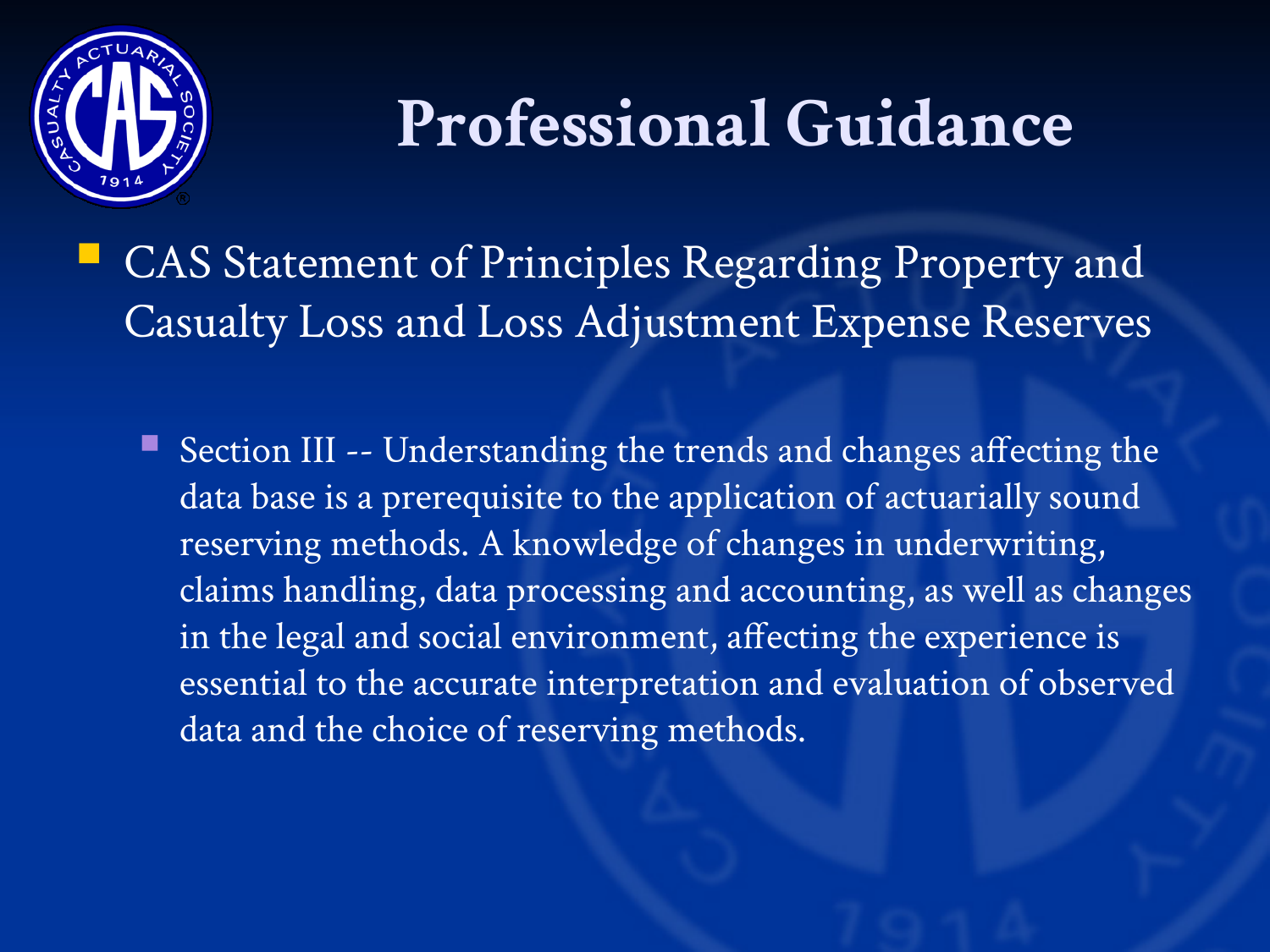

Professional Guidance
CAS Statement of Principles Regarding Property and Casualty Loss and Loss Adjustment Expense Reserves

Section III -- Understanding the trends and changes affecting the data base is a prerequisite to the application of actuarially sound reserving methods. A knowledge of changes in underwriting, claims handling, data processing and accounting, as well as changes in the legal and social environment, affecting the experience is essential to the accurate interpretation and evaluation of observed data and the choice of reserving methods.